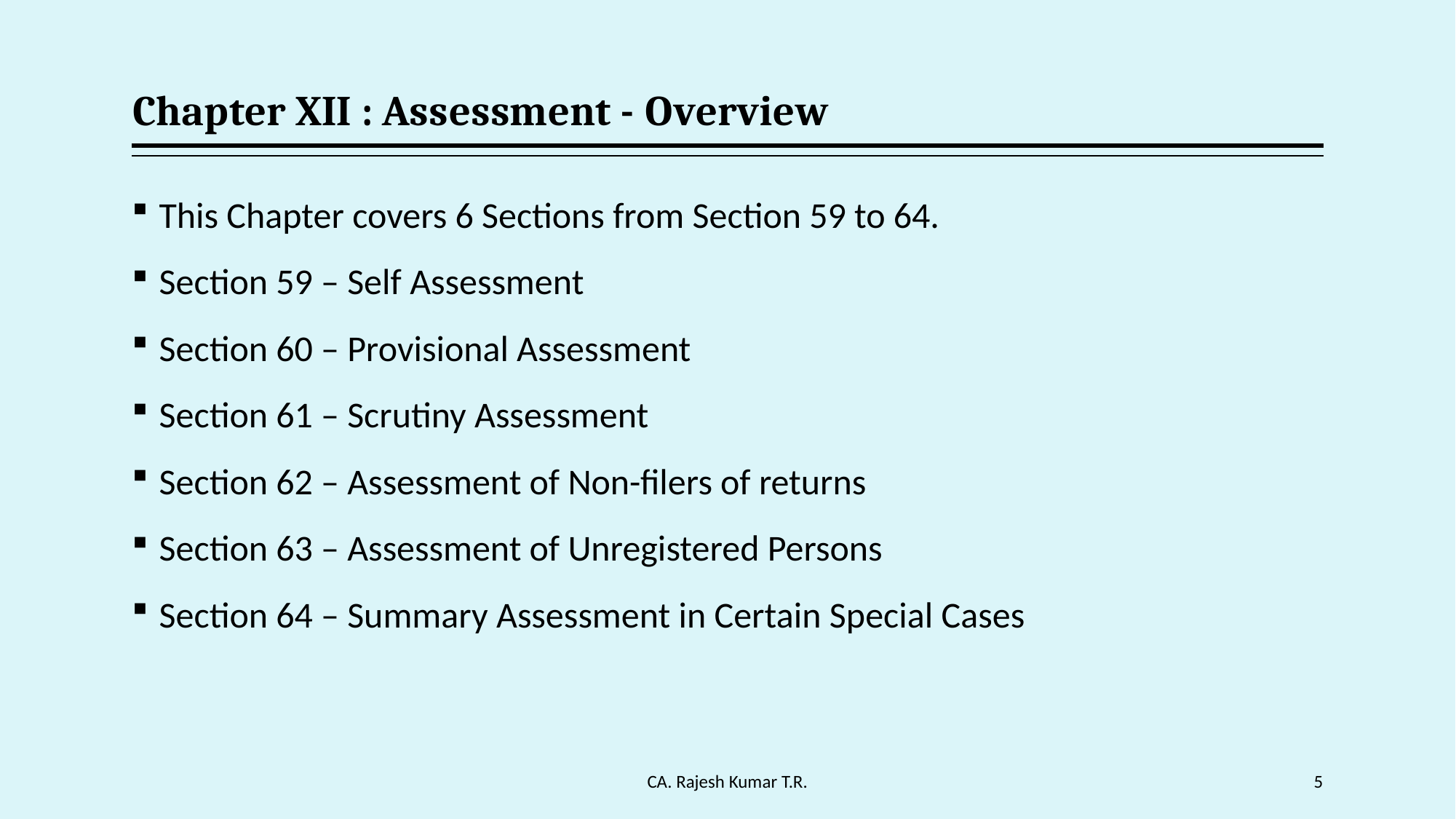

# Chapter XII : Assessment - Overview
This Chapter covers 6 Sections from Section 59 to 64.
Section 59 – Self Assessment
Section 60 – Provisional Assessment
Section 61 – Scrutiny Assessment
Section 62 – Assessment of Non-filers of returns
Section 63 – Assessment of Unregistered Persons
Section 64 – Summary Assessment in Certain Special Cases

CA. Rajesh Kumar T.R.
5